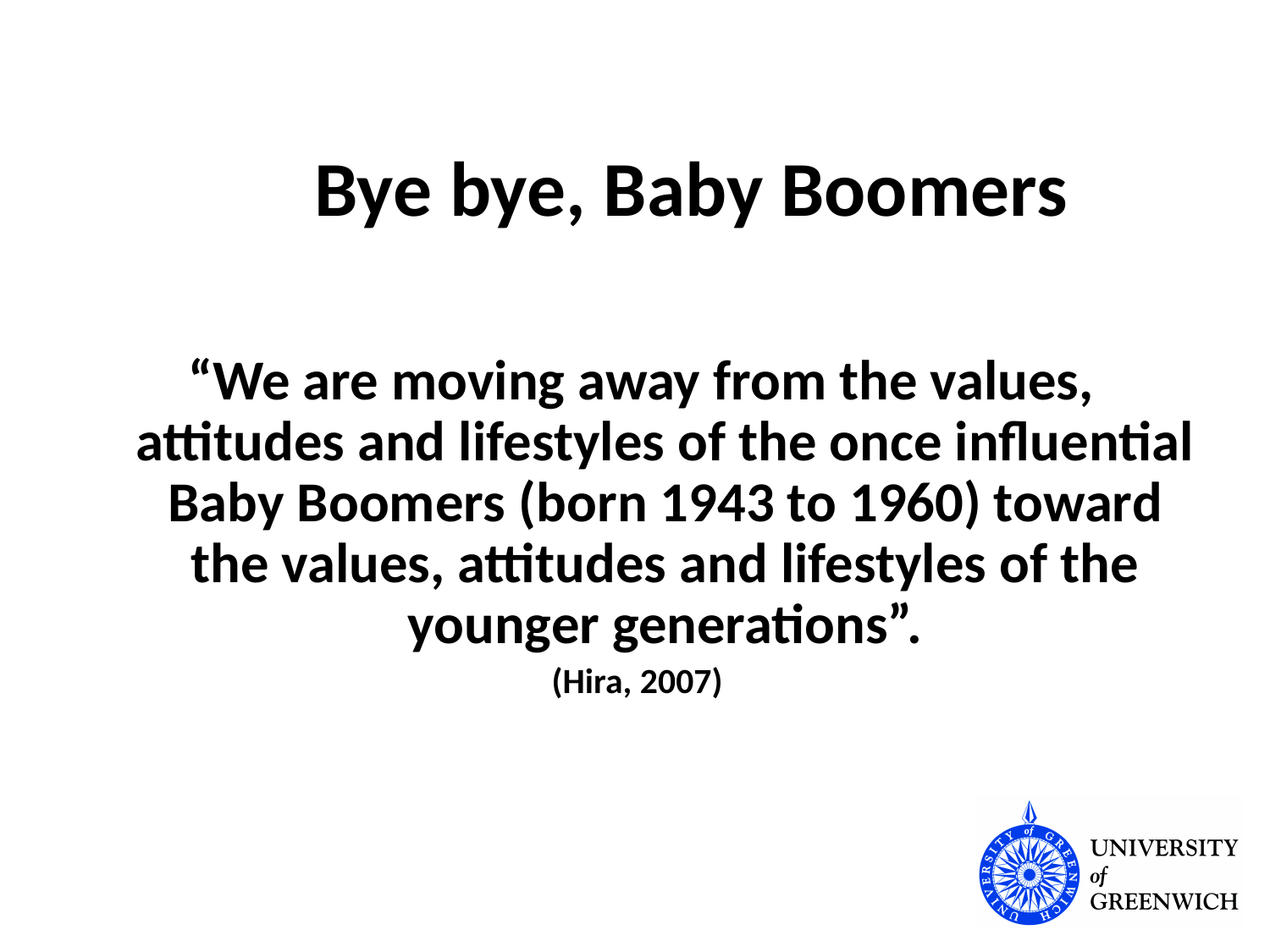

# Bye bye, Baby Boomers

“We are moving away from the values, attitudes and lifestyles of the once influential Baby Boomers (born 1943 to 1960) toward the values, attitudes and lifestyles of the younger generations”.
(Hira, 2007)